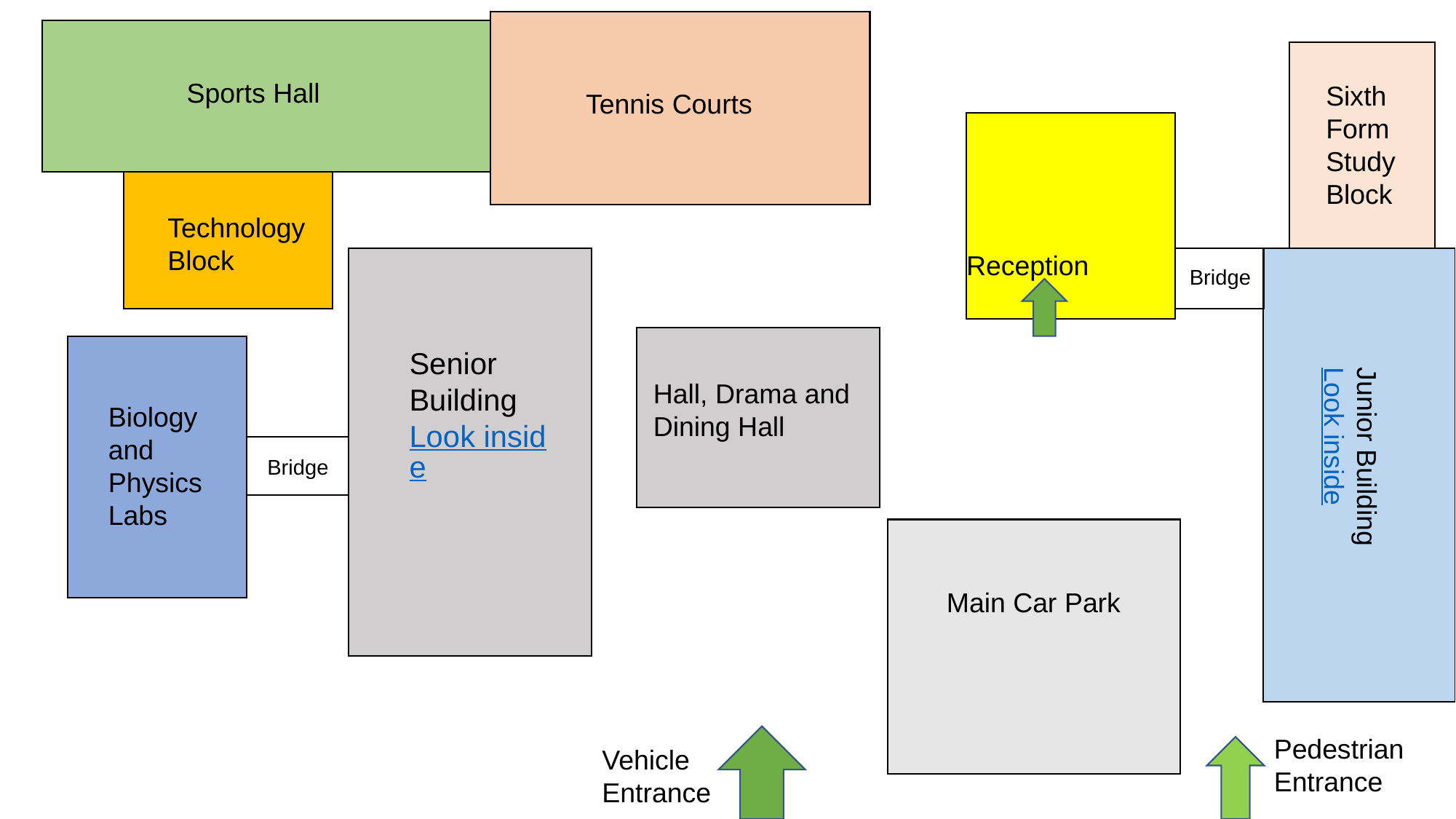

Sports Hall
Sixth Form Study Block
Tennis Courts

Technology Block
Reception

Bridge

Senior Building
Look inside
Hall, Drama and Dining Hall
Biology and Physics Labs
Junior Building Look inside

Bridge

Main Car Park

Pedestrian Entrance
Vehicle Entrance